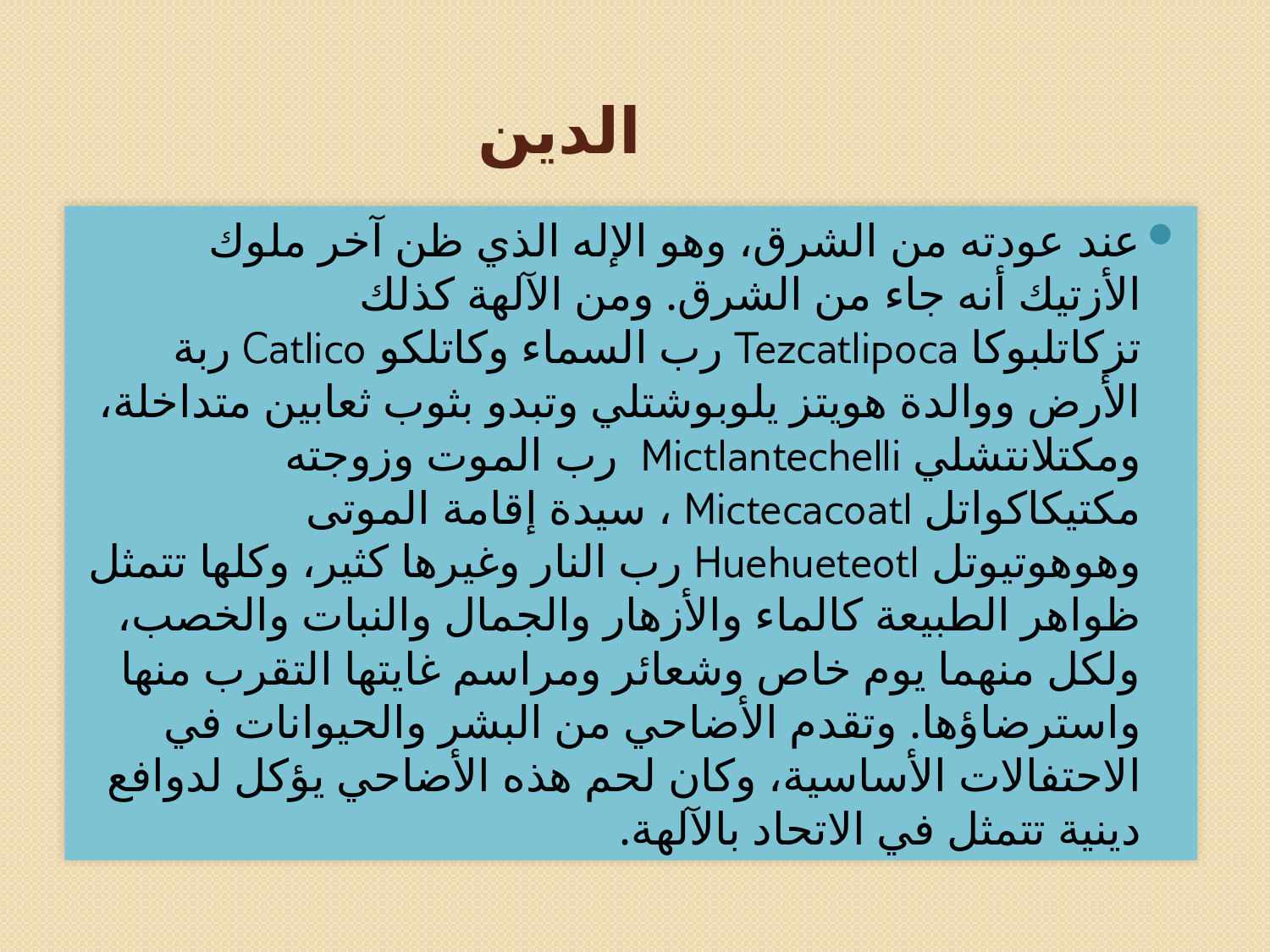

# الدين
عند عودته من الشرق، وهو الإله الذي ظن آخر ملوك الأزتيك أنه جاء من الشرق. ومن الآلهة كذلك تزكاتلبوكا Tezcatlipoca رب السماء وكاتلكو Catlico ربة الأرض ووالدة هويتز يلوبوشتلي وتبدو بثوب ثعابين متداخلة، ومكتلانتشلي Mictlantechelli  رب الموت وزوجته مكتيكاكواتل Mictecacoatl ، سيدة إقامة الموتى وهوهوتيوتل Huehueteotl رب النار وغيرها كثير، وكلها تتمثل ظواهر الطبيعة كالماء والأزهار والجمال والنبات والخصب، ولكل منهما يوم خاص وشعائر ومراسم غايتها التقرب منها واسترضاؤها. وتقدم الأضاحي من البشر والحيوانات في الاحتفالات الأساسية، وكان لحم هذه الأضاحي يؤكل لدوافع دينية تتمثل في الاتحاد بالآلهة.